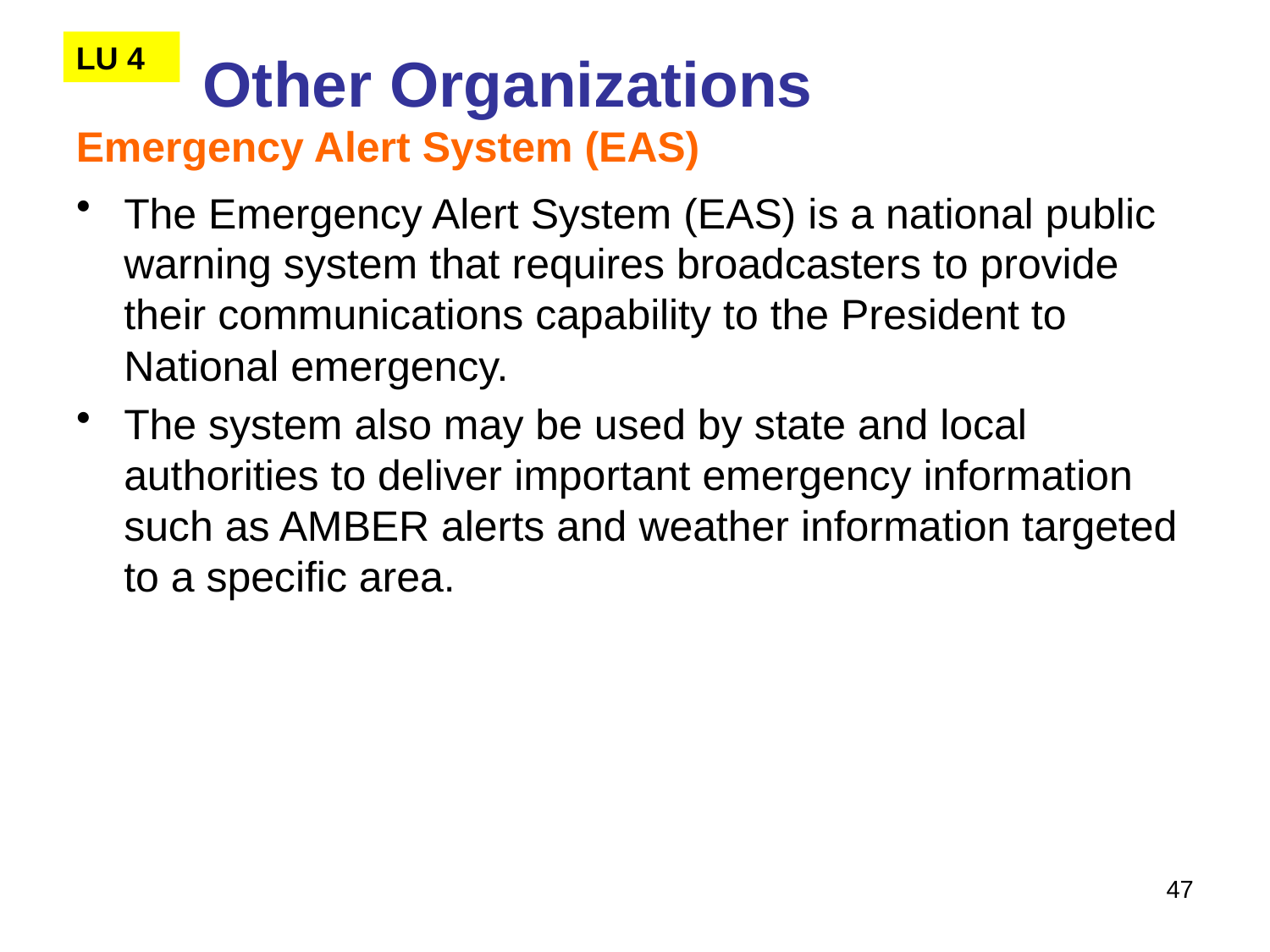

LU 4
	Other Organizations
Emergency Alert System (EAS)
The Emergency Alert System (EAS) is a national public warning system that requires broadcasters to provide their communications capability to the President to National emergency.
The system also may be used by state and local authorities to deliver important emergency information such as AMBER alerts and weather information targeted to a specific area.
47